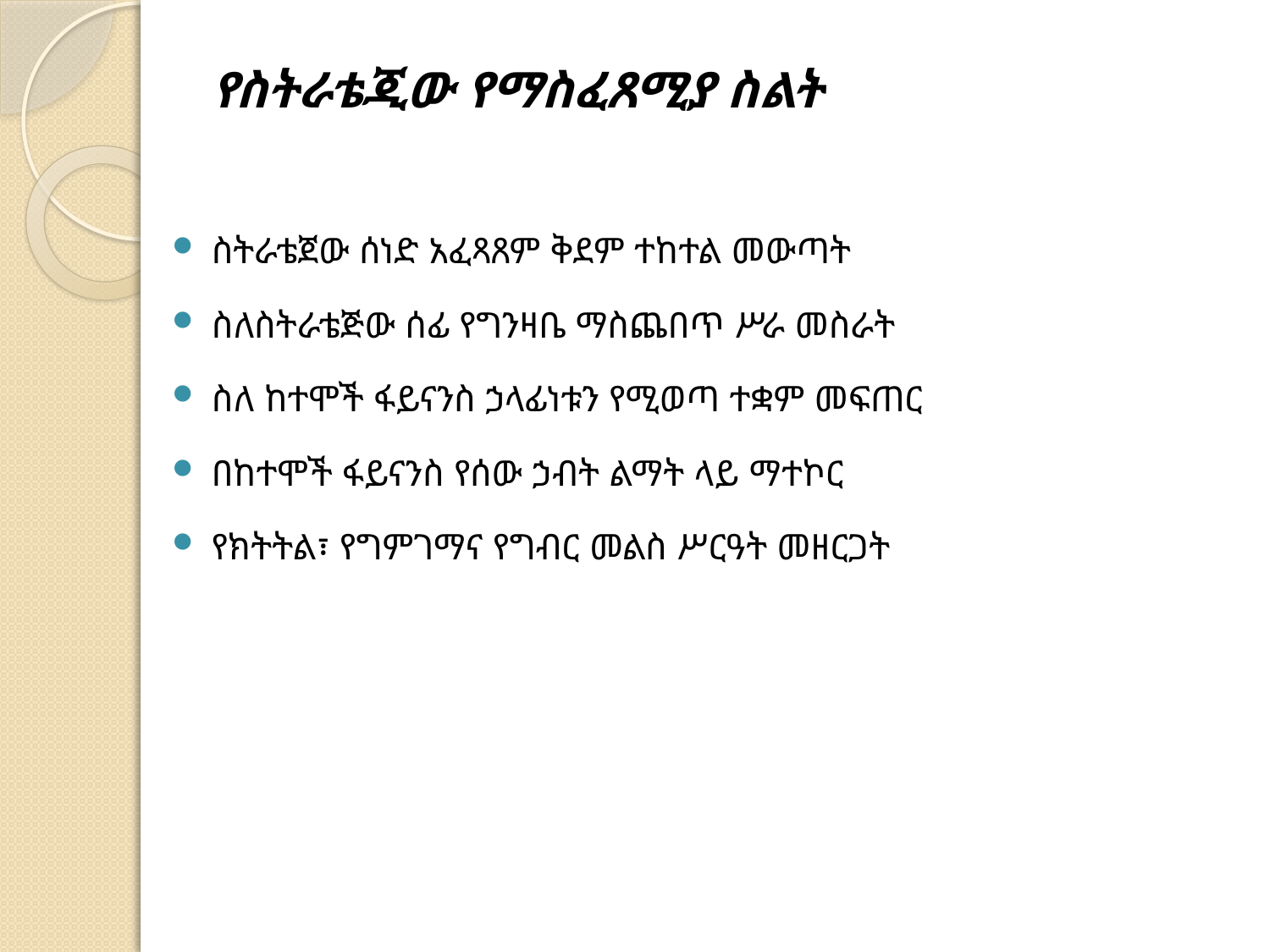

# የስትራቴጂው የማስፈጸሚያ ስልት
ስትራቴጀው ሰነድ አፈጻጸም ቅደም ተከተል መውጣት
ስለስትራቴጅው ሰፊ የግንዛቤ ማስጨበጥ ሥራ መስራት
ስለ ከተሞች ፋይናንስ ኃላፊነቱን የሚወጣ ተቋም መፍጠር
በከተሞች ፋይናንስ የሰው ኃብት ልማት ላይ ማተኮር
የክትትል፣ የግምገማና የግብር መልስ ሥርዓት መዘርጋት